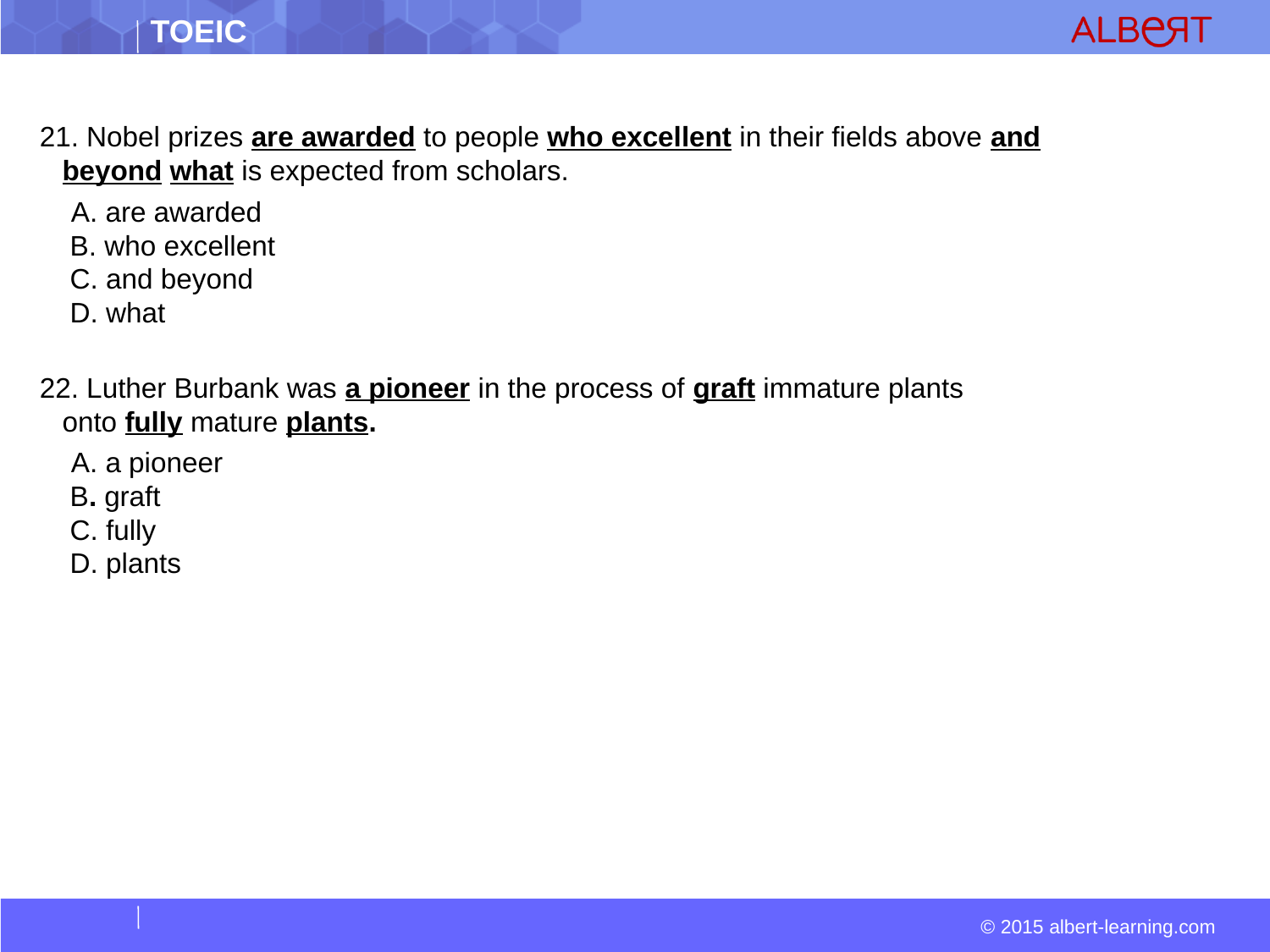

21. Nobel prizes are awarded to people who excellent in their fields above and beyond what is expected from scholars.
    A. are awarded  
 B. who excellent  
 C. and beyond  
 D. what
22. Luther Burbank was a pioneer in the process of graft immature plants onto fully mature plants.
    A. a pioneer  
 B. graft  
 C. fully  
 D. plants